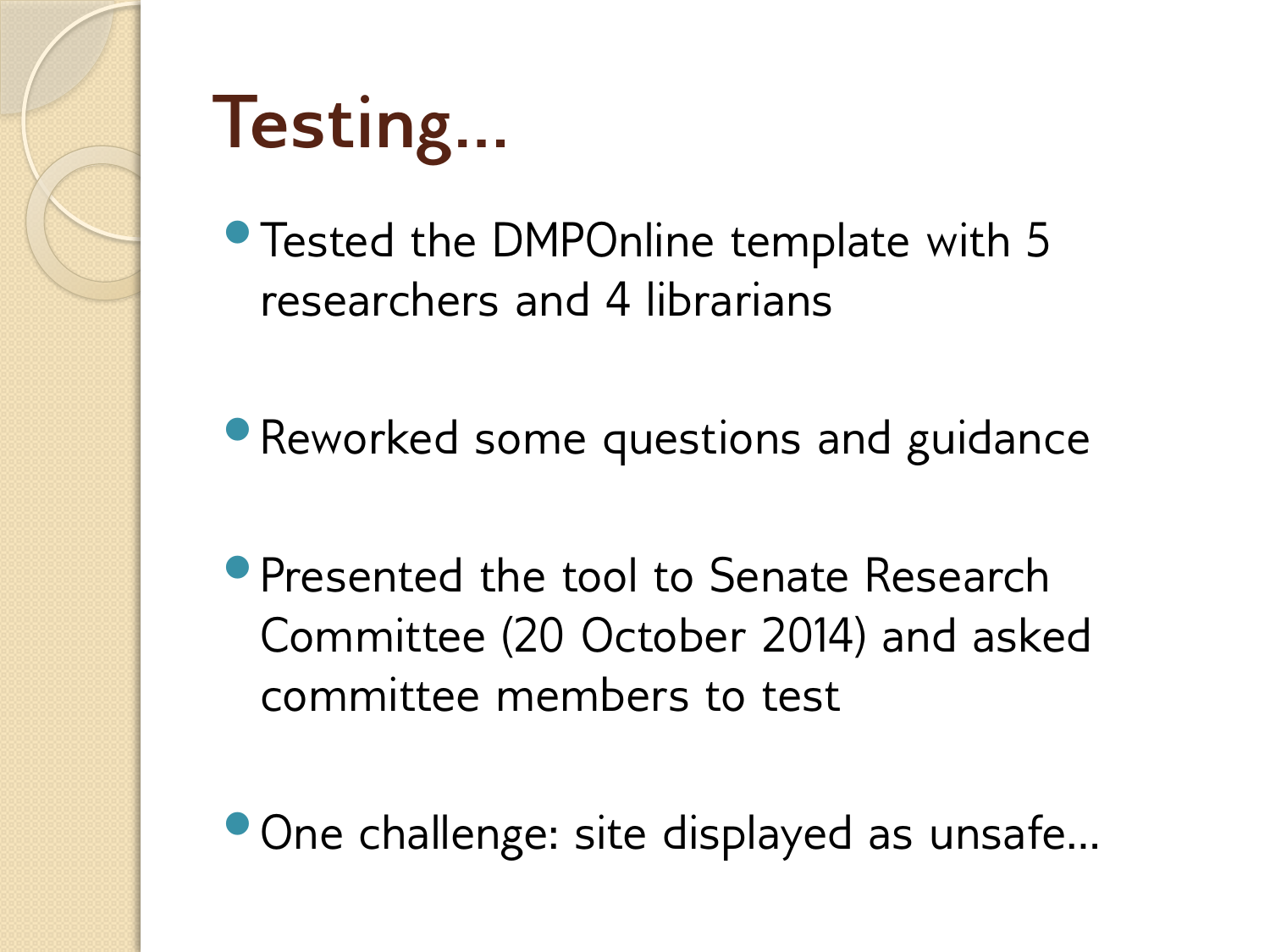

# Testing…
Tested the DMPOnline template with 5 researchers and 4 librarians

Reworked some questions and guidance

Presented the tool to Senate Research Committee (20 October 2014) and asked committee members to test

One challenge: site displayed as unsafe…